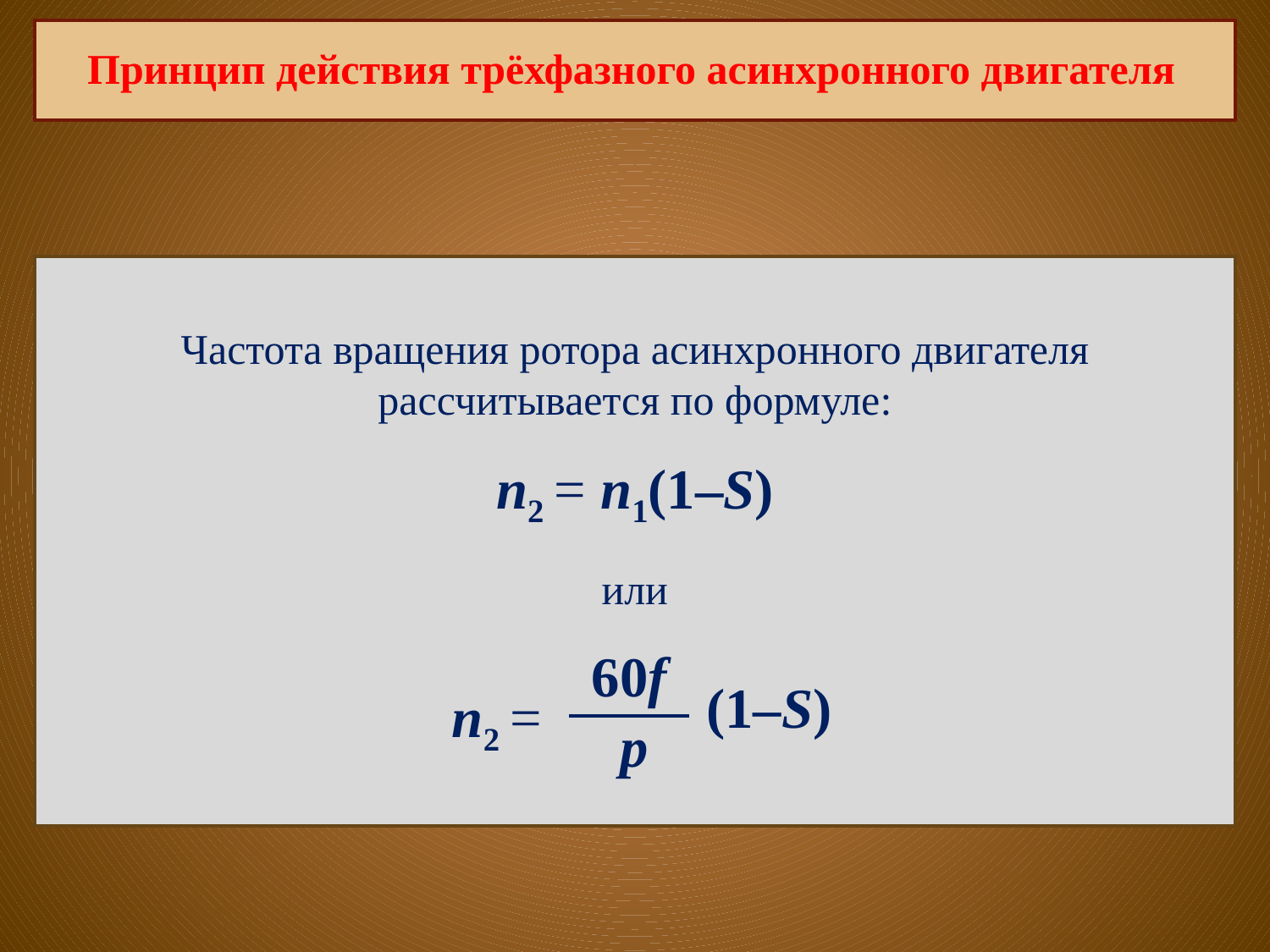

Принцип действия трёхфазного асинхронного двигателя

Частота вращения ротора асинхронного двигателя рассчитывается по формуле:
n2 = n1(1–S)
или
60f
(1–S)
n2 =
p